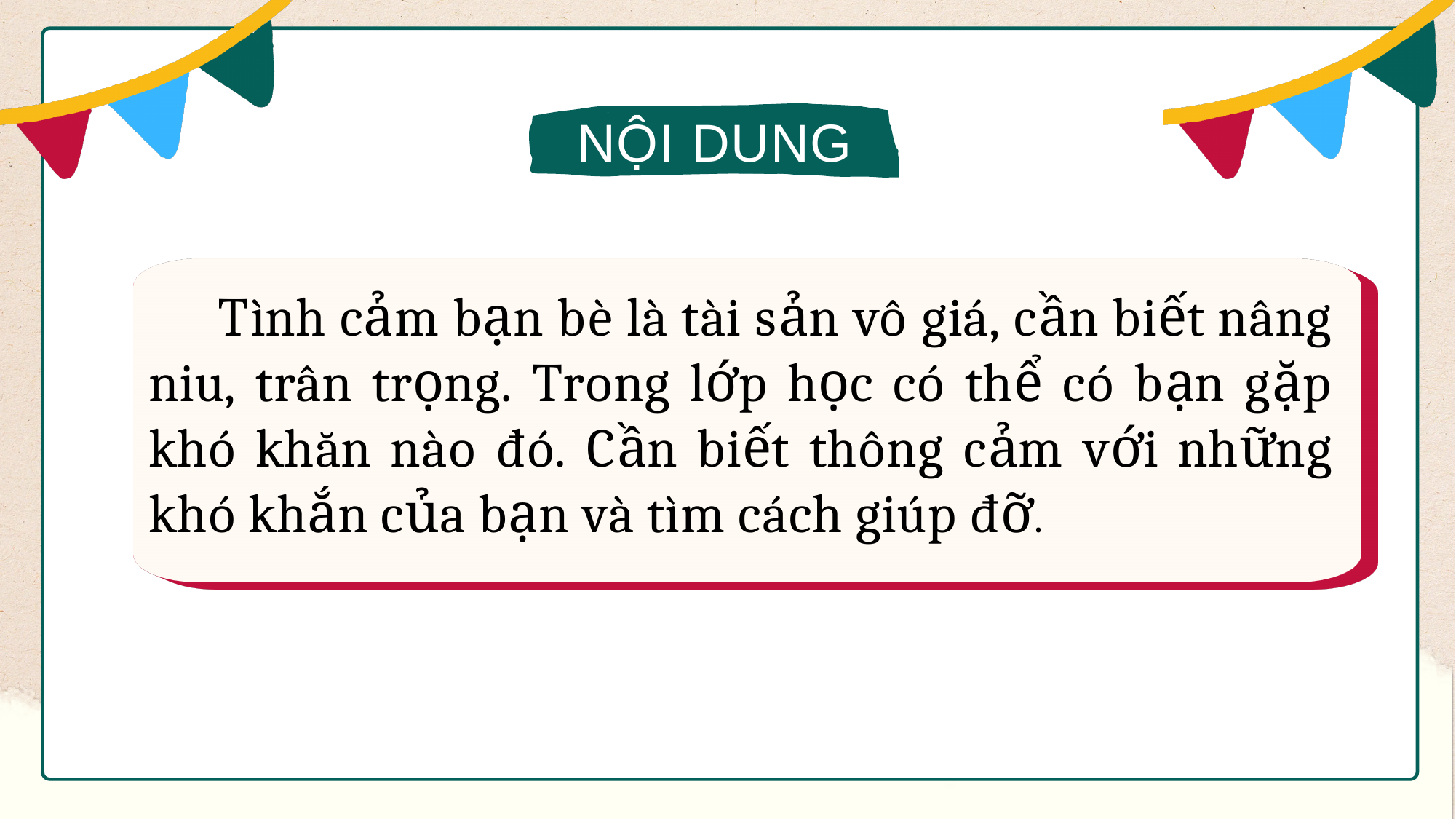

NỘI DUNG

Tình cảm bạn bè là tài sản vô giá, cần biết nâng niu, trân trọng. Trong lớp học có thể có bạn gặp khó khăn nào đó. Cần biết thông cảm với những khó khắn của bạn và tìm cách giúp đỡ.